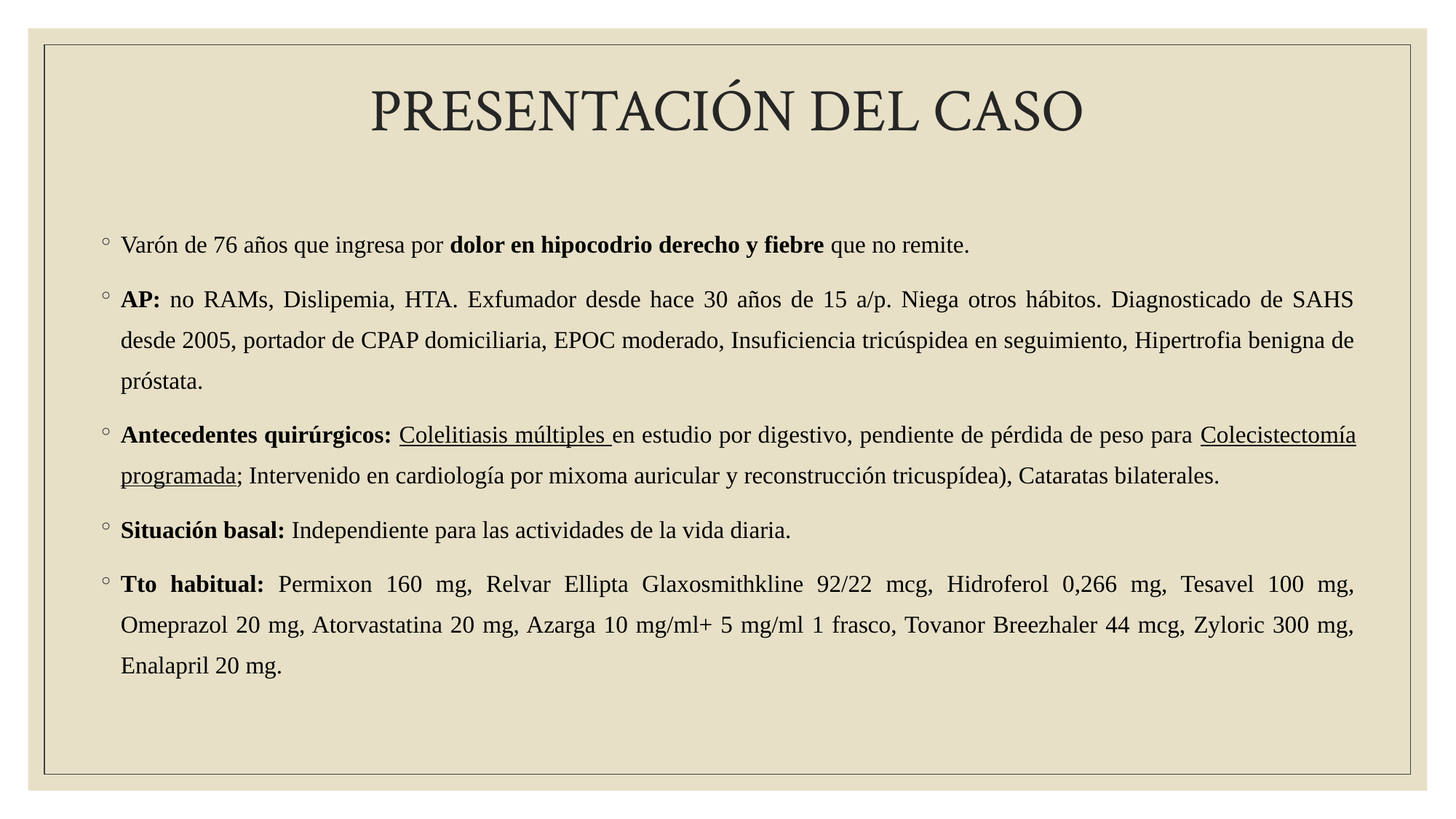

# PRESENTACIÓN DEL CASO
Varón de 76 años que ingresa por dolor en hipocodrio derecho y fiebre que no remite.
AP: no RAMs, Dislipemia, HTA. Exfumador desde hace 30 años de 15 a/p. Niega otros hábitos. Diagnosticado de SAHS desde 2005, portador de CPAP domiciliaria, EPOC moderado, Insuficiencia tricúspidea en seguimiento, Hipertrofia benigna de próstata.
Antecedentes quirúrgicos: Colelitiasis múltiples en estudio por digestivo, pendiente de pérdida de peso para Colecistectomía programada; Intervenido en cardiología por mixoma auricular y reconstrucción tricuspídea), Cataratas bilaterales.
Situación basal: Independiente para las actividades de la vida diaria.
Tto habitual: Permixon 160 mg, Relvar Ellipta Glaxosmithkline 92/22 mcg, Hidroferol 0,266 mg, Tesavel 100 mg, Omeprazol 20 mg, Atorvastatina 20 mg, Azarga 10 mg/ml+ 5 mg/ml 1 frasco, Tovanor Breezhaler 44 mcg, Zyloric 300 mg, Enalapril 20 mg.